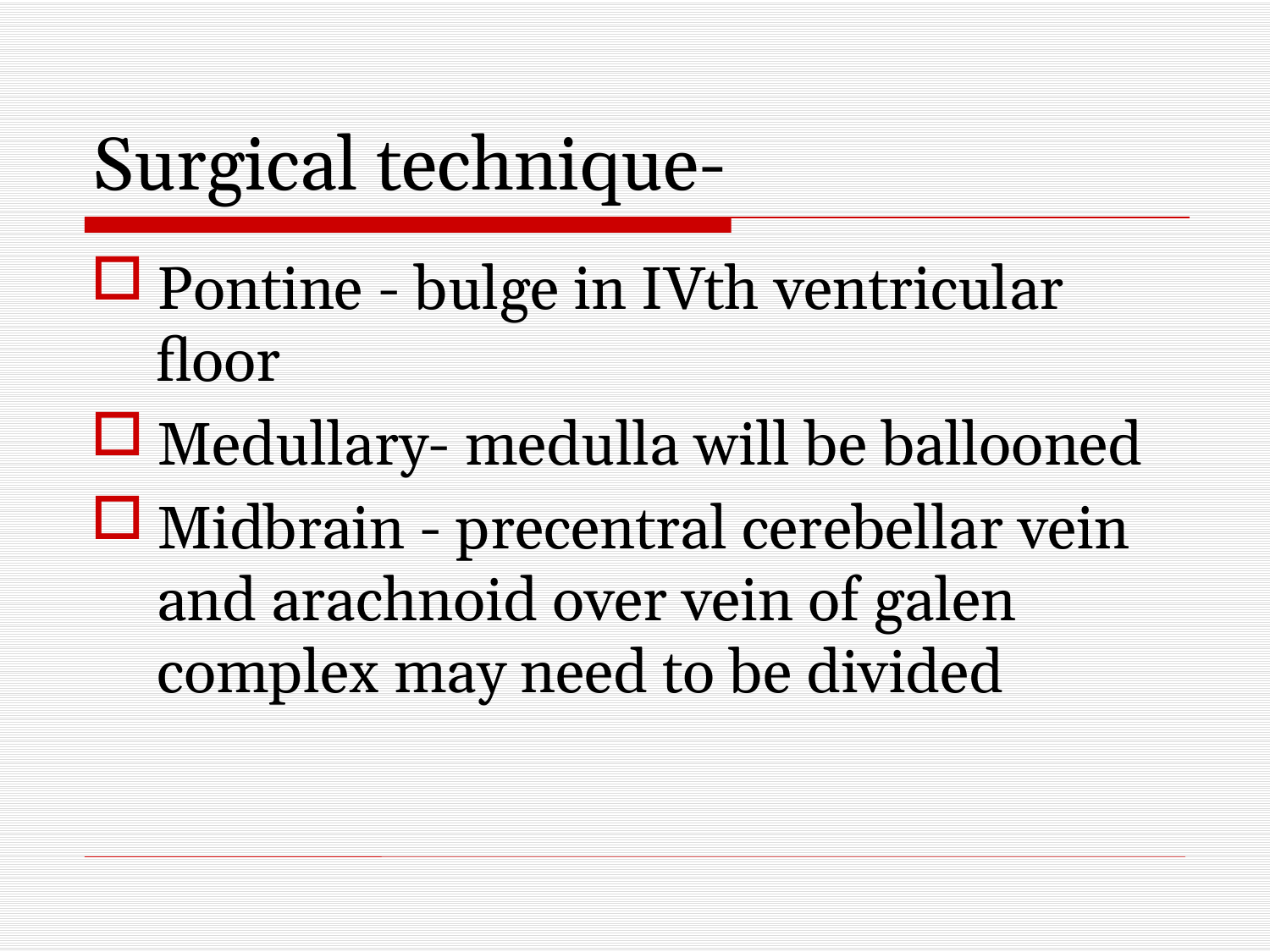

# Surgical technique-
Pontine - bulge in IVth ventricular floor
Medullary- medulla will be ballooned
Midbrain - precentral cerebellar vein and arachnoid over vein of galen complex may need to be divided